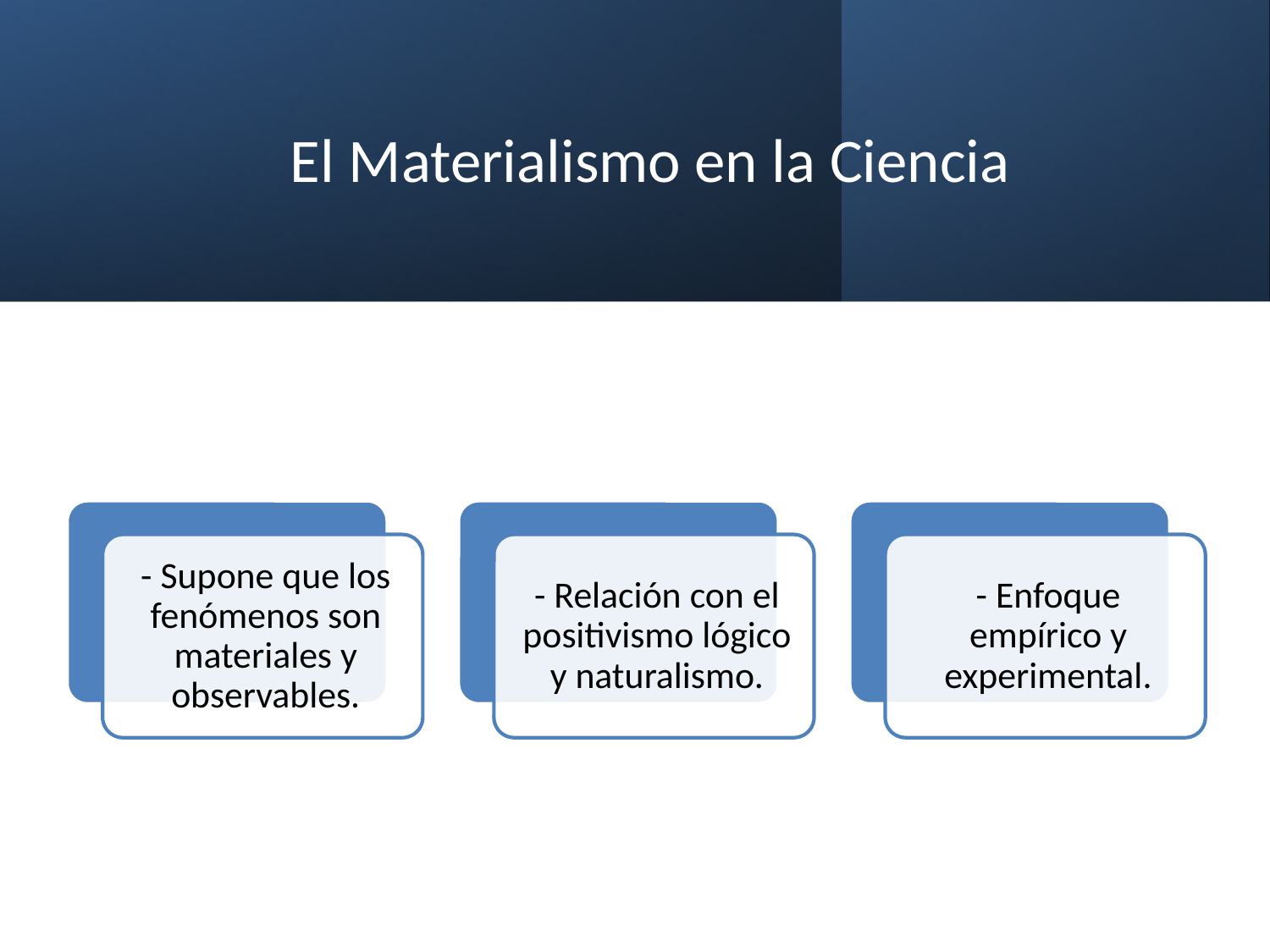

# El Materialismo en la Ciencia
- Supone que los fenómenos son materiales y observables.
- Relación con el positivismo lógico y naturalismo.
- Enfoque empírico y experimental.